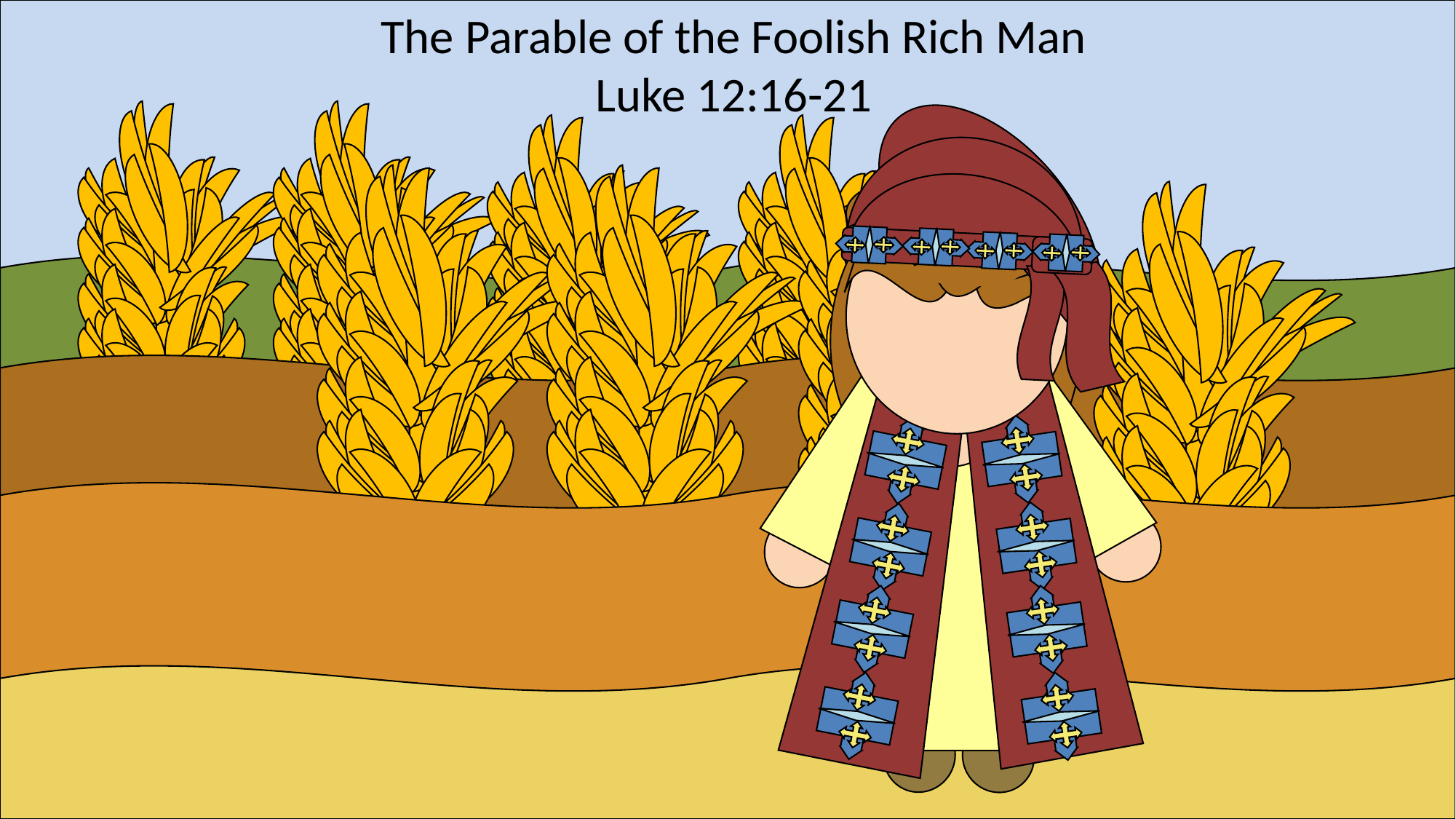

The Parable of the Foolish Rich Man
Luke 12:16-21